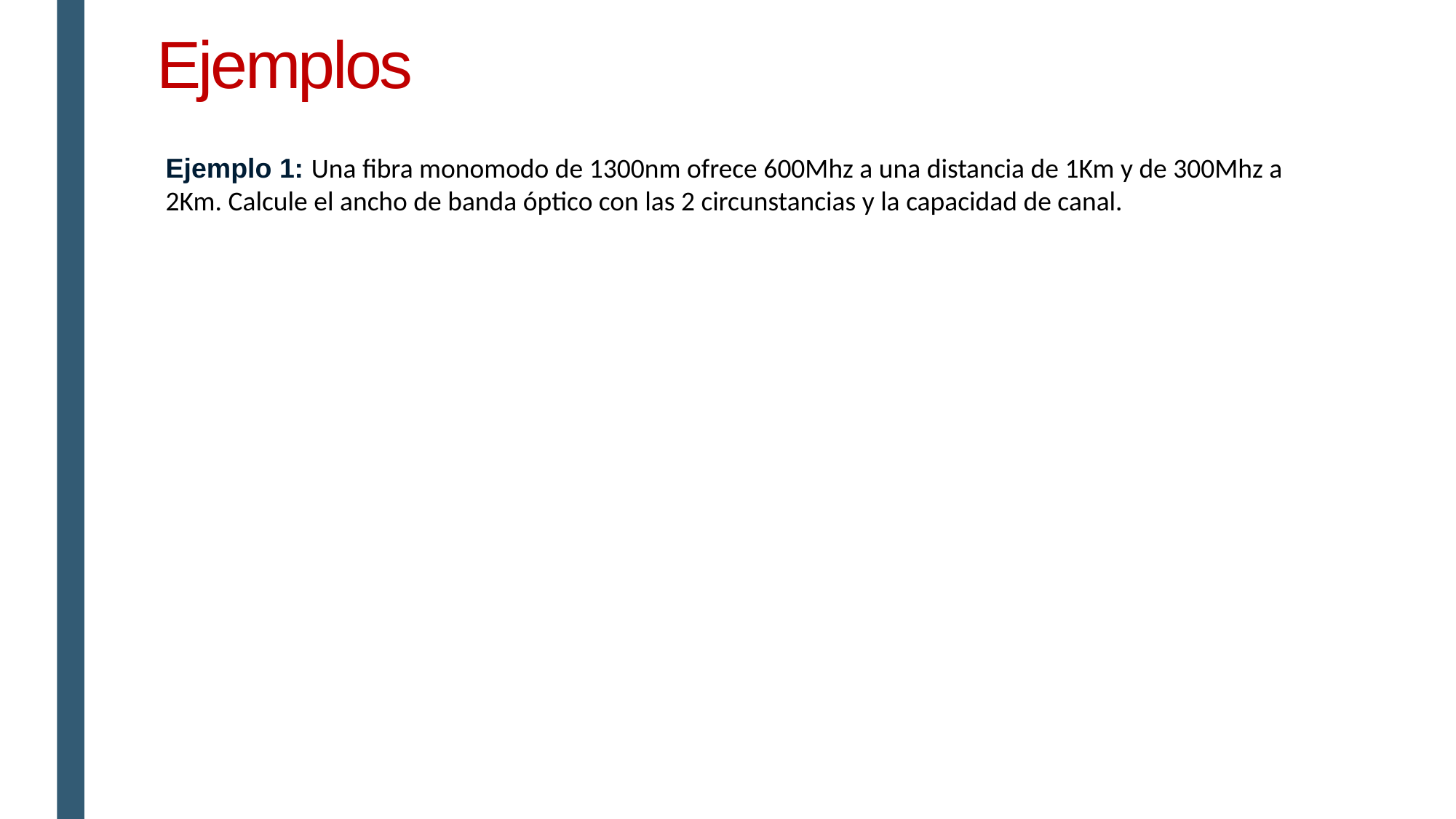

# Ejemplos
Ejemplo 1: Una fibra monomodo de 1300nm ofrece 600Mhz a una distancia de 1Km y de 300Mhz a 2Km. Calcule el ancho de banda óptico con las 2 circunstancias y la capacidad de canal.